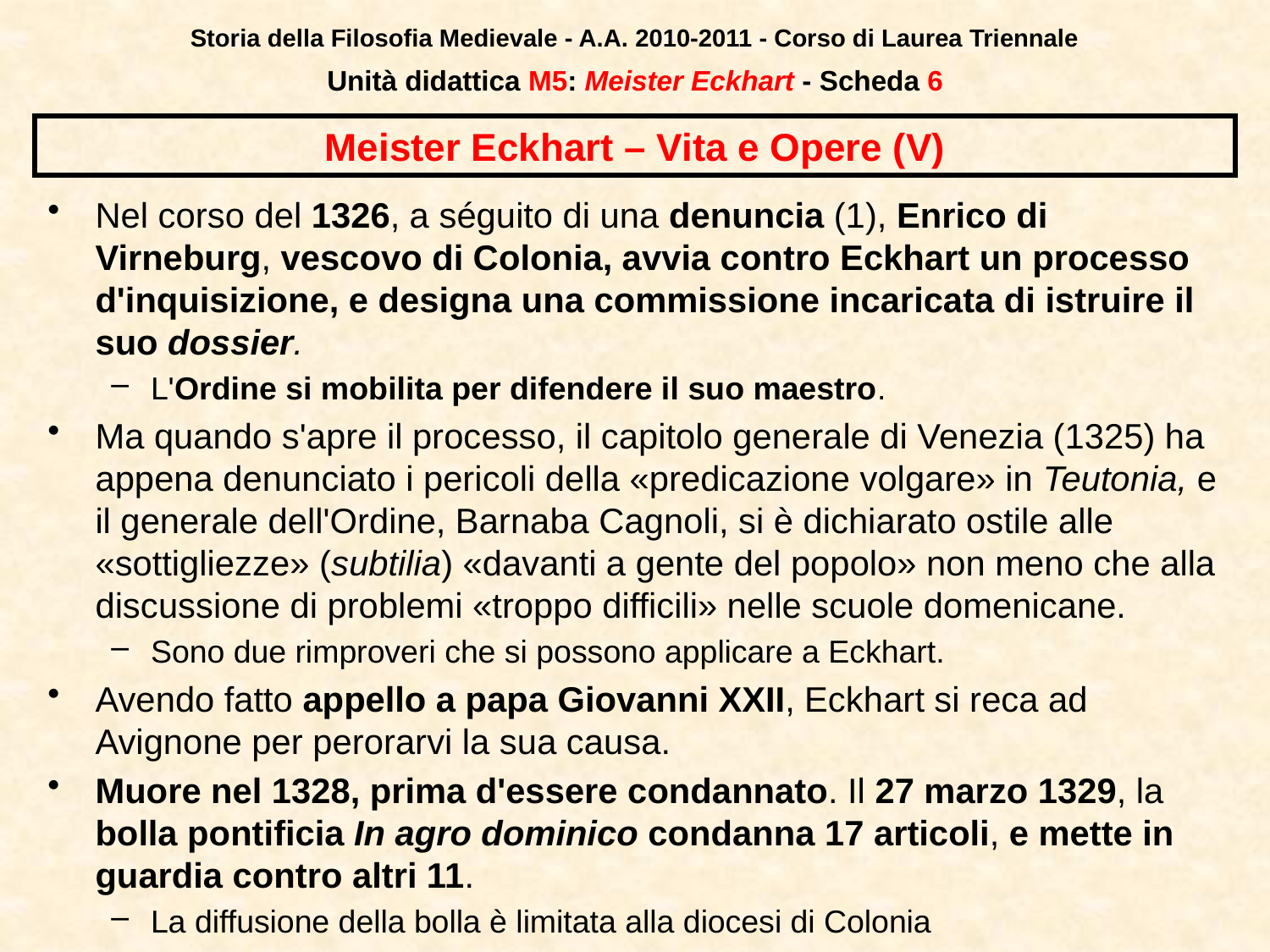

Storia della Filosofia Medievale - A.A. 2010-2011 - Corso di Laurea Triennale
Unità didattica M5: Meister Eckhart - Scheda 6
# Meister Eckhart – Vita e Opere (V)
Nel corso del 1326, a séguito di una denuncia (1), Enrico di Virneburg, vescovo di Colonia, avvia contro Eckhart un processo d'inquisizione, e designa una commissione incaricata di istruire il suo dossier.
L'Ordine si mobilita per difendere il suo maestro.
Ma quando s'apre il processo, il capitolo generale di Venezia (1325) ha appena denunciato i pericoli della «predicazione volgare» in Teutonia, e il generale dell'Ordine, Barnaba Cagnoli, si è dichiarato ostile alle «sottigliezze» (subtilia) «davanti a gente del popolo» non meno che alla discussione di problemi «troppo difficili» nelle scuole domenicane.
Sono due rimproveri che si possono applicare a Eckhart.
Avendo fatto appello a papa Giovanni XXII, Eckhart si reca ad Avignone per perorarvi la sua causa.
Muore nel 1328, prima d'essere condannato. Il 27 marzo 1329, la bolla pontificia In agro dominico condanna 17 articoli, e mette in guardia contro altri 11.
La diffusione della bolla è limitata alla diocesi di Colonia